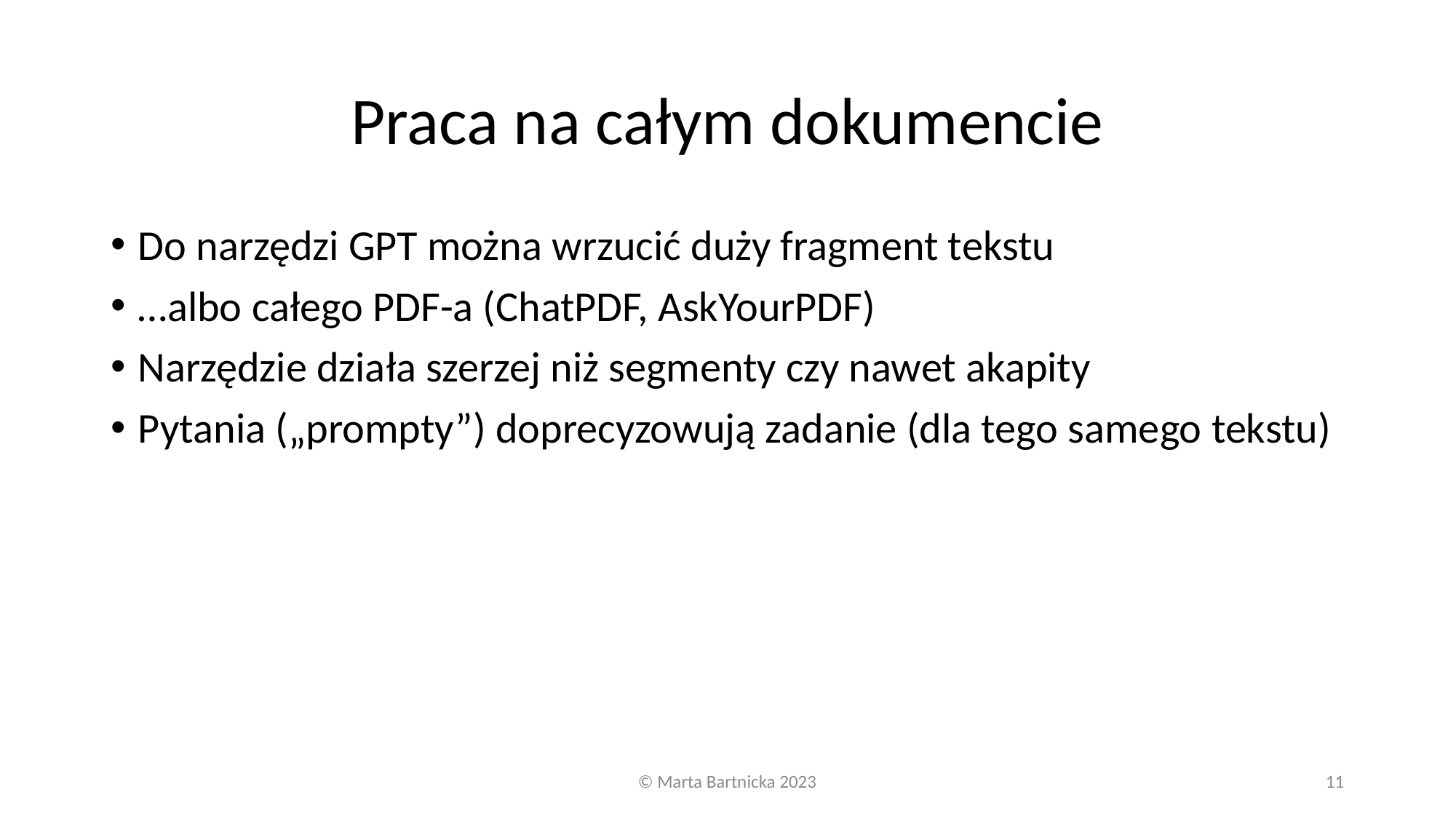

# Praca na całym dokumencie
Do narzędzi GPT można wrzucić duży fragment tekstu
…albo całego PDF-a (ChatPDF, AskYourPDF)
Narzędzie działa szerzej niż segmenty czy nawet akapity
Pytania („prompty”) doprecyzowują zadanie (dla tego samego tekstu)

© Marta Bartnicka 2023
11